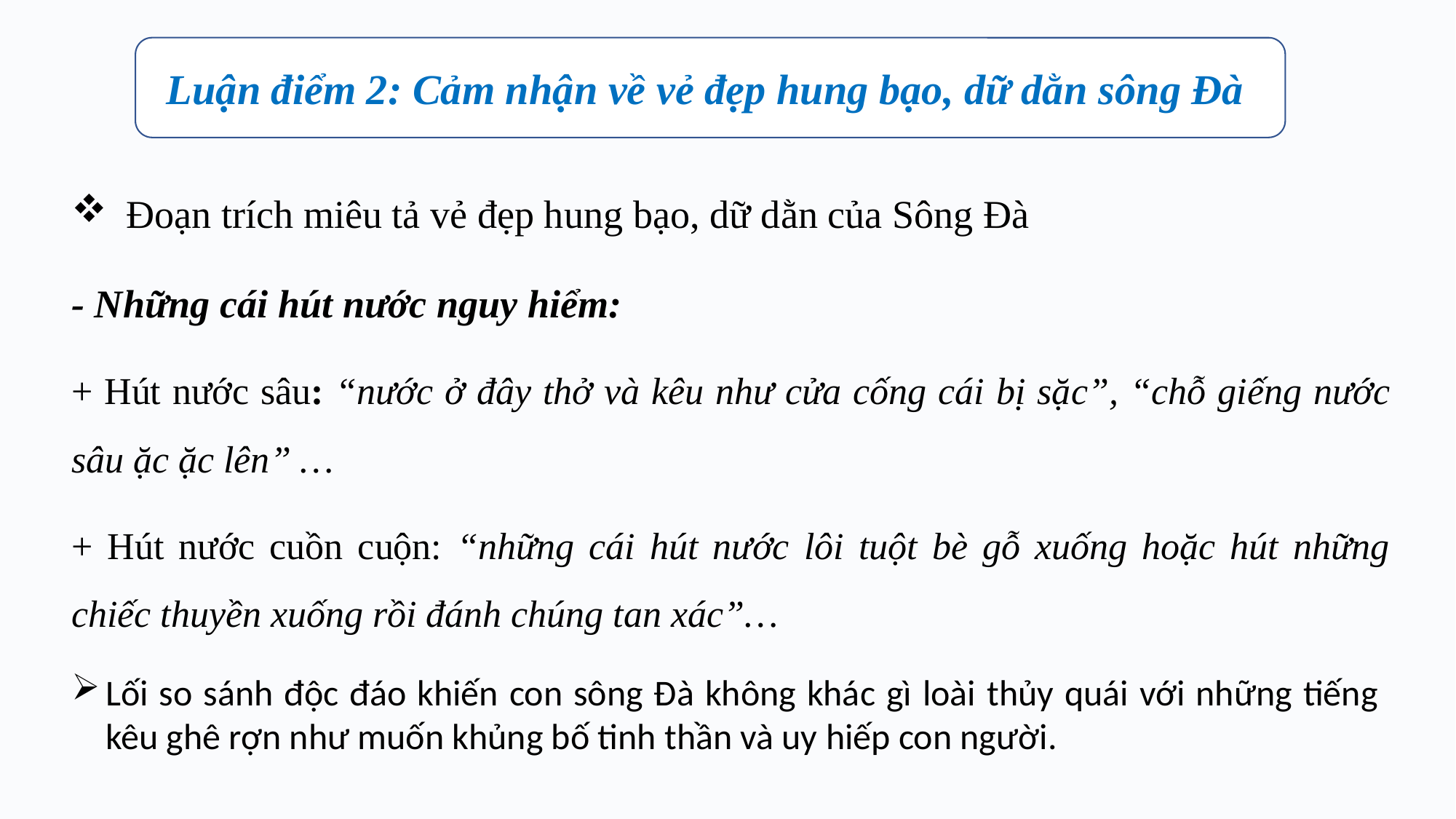

Luận điểm 2: Cảm nhận về vẻ đẹp hung bạo, dữ dằn sông Đà
Đoạn trích miêu tả vẻ đẹp hung bạo, dữ dằn của Sông Đà
- Những cái hút nước nguy hiểm:
+ Hút nước sâu: “nước ở đây thở và kêu như cửa cống cái bị sặc”, “chỗ giếng nước sâu ặc ặc lên” …
+ Hút nước cuồn cuộn: “những cái hút nước lôi tuột bè gỗ xuống hoặc hút những chiếc thuyền xuống rồi đánh chúng tan xác”…
Lối so sánh độc đáo khiến con sông Đà không khác gì loài thủy quái với những tiếng kêu ghê rợn như muốn khủng bố tinh thần và uy hiếp con người.